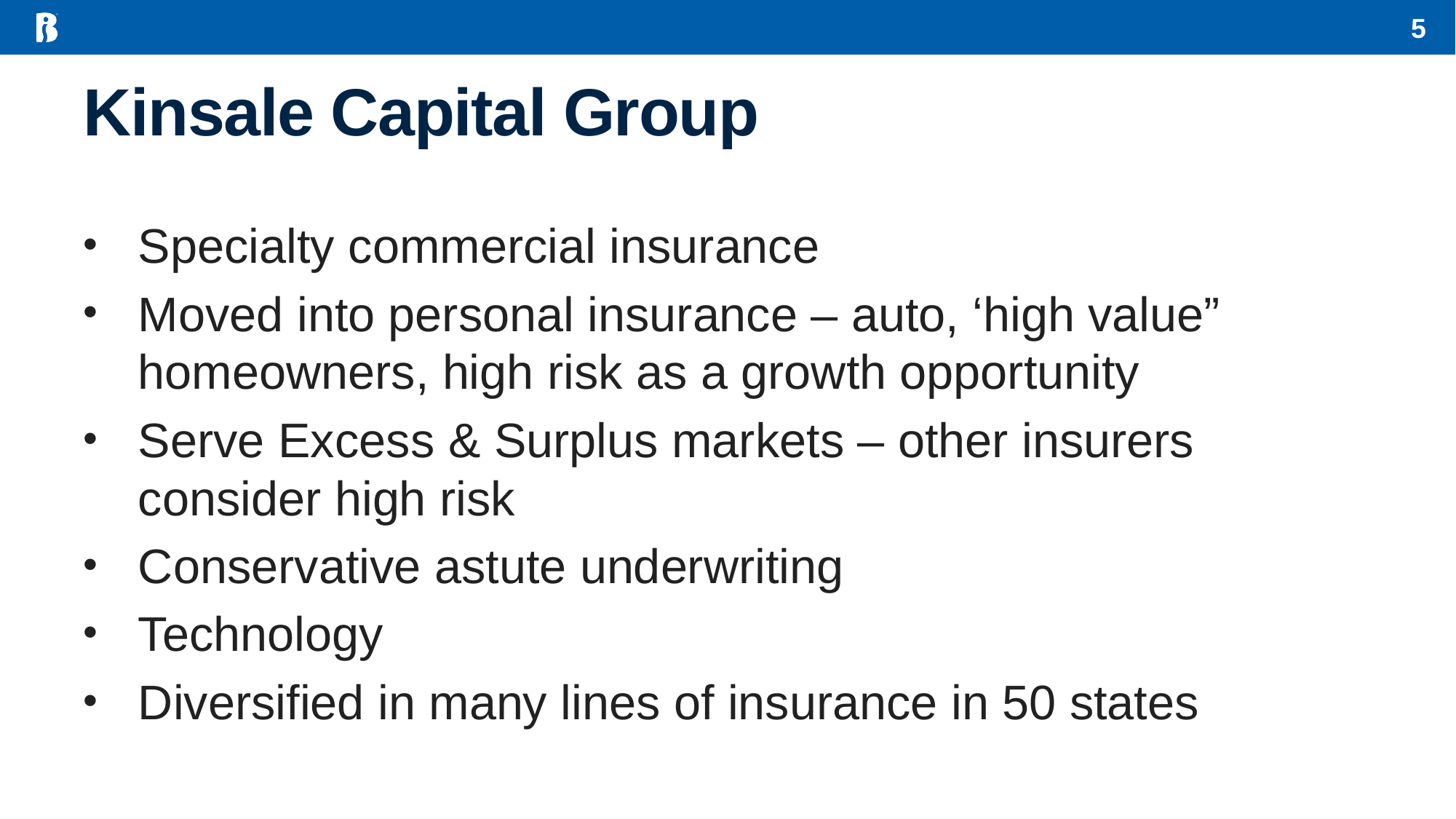

5
# Kinsale Capital Group
Specialty commercial insurance
Moved into personal insurance – auto, ‘high value” homeowners, high risk as a growth opportunity
Serve Excess & Surplus markets – other insurers consider high risk
Conservative astute underwriting
Technology
Diversified in many lines of insurance in 50 states